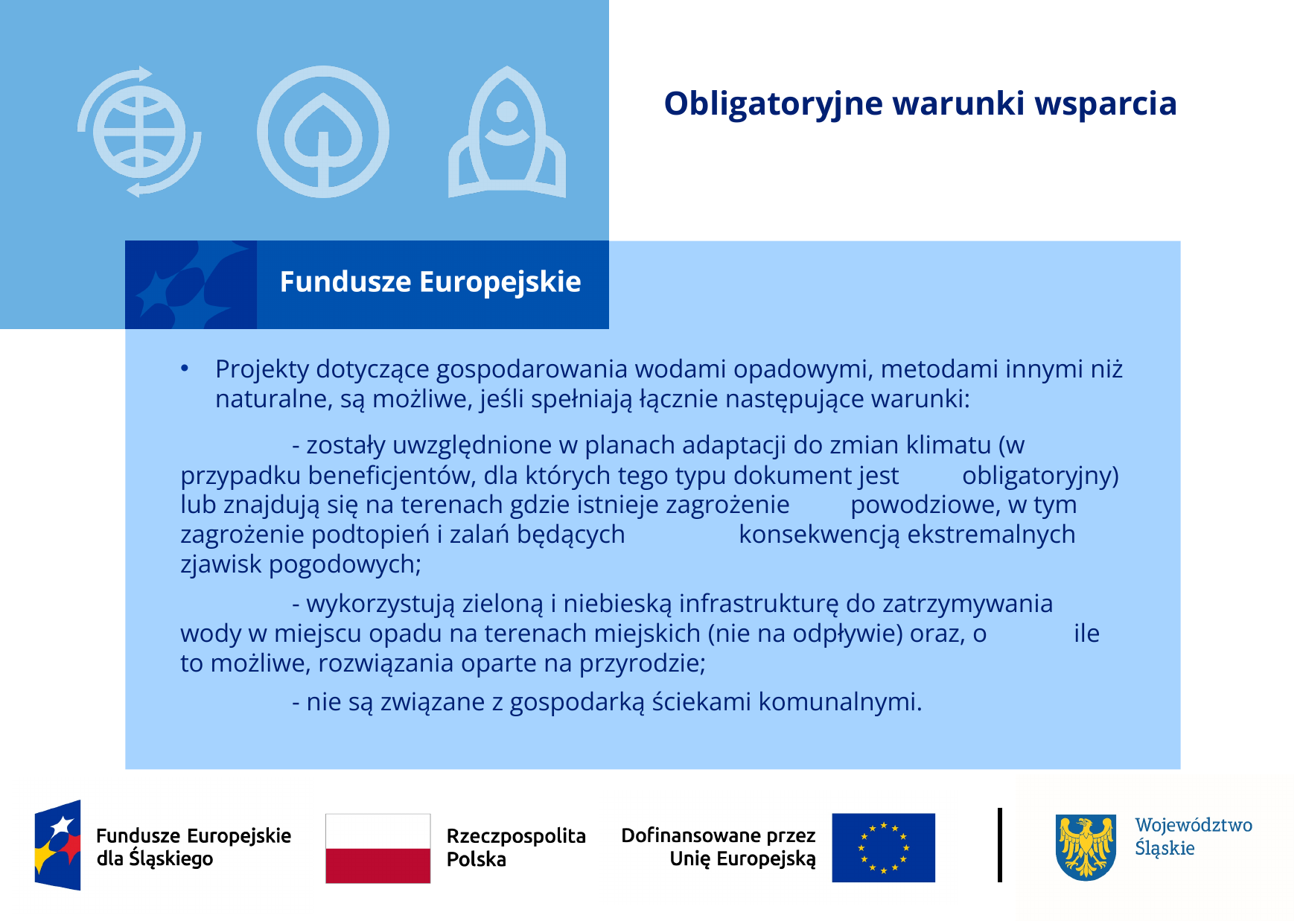

# Obligatoryjne warunki wsparcia
Projekty dotyczące gospodarowania wodami opadowymi, metodami innymi niż naturalne, są możliwe, jeśli spełniają łącznie następujące warunki:
	- zostały uwzględnione w planach adaptacji do zmian klimatu (w 	przypadku beneficjentów, dla których tego typu dokument jest 	obligatoryjny) lub znajdują się na terenach gdzie istnieje zagrożenie 	powodziowe, w tym zagrożenie podtopień i zalań będących 	konsekwencją ekstremalnych zjawisk pogodowych;
	- wykorzystują zieloną i niebieską infrastrukturę do zatrzymywania 	wody w miejscu opadu na terenach miejskich (nie na odpływie) oraz, o 	ile to możliwe, rozwiązania oparte na przyrodzie;
	- nie są związane z gospodarką ściekami komunalnymi.